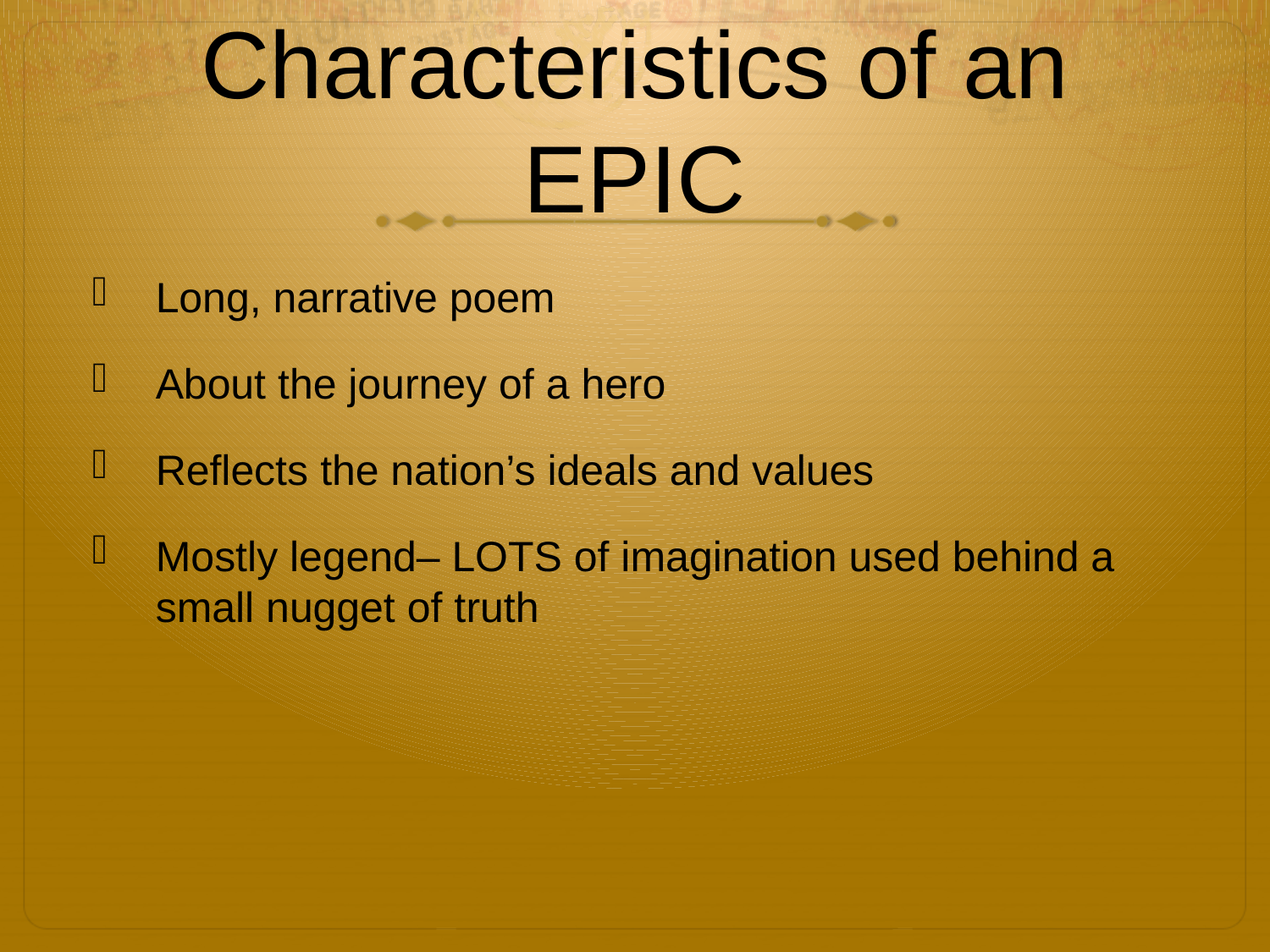

# Characteristics of an EPIC
Long, narrative poem
About the journey of a hero
Reflects the nation’s ideals and values
Mostly legend– LOTS of imagination used behind a small nugget of truth